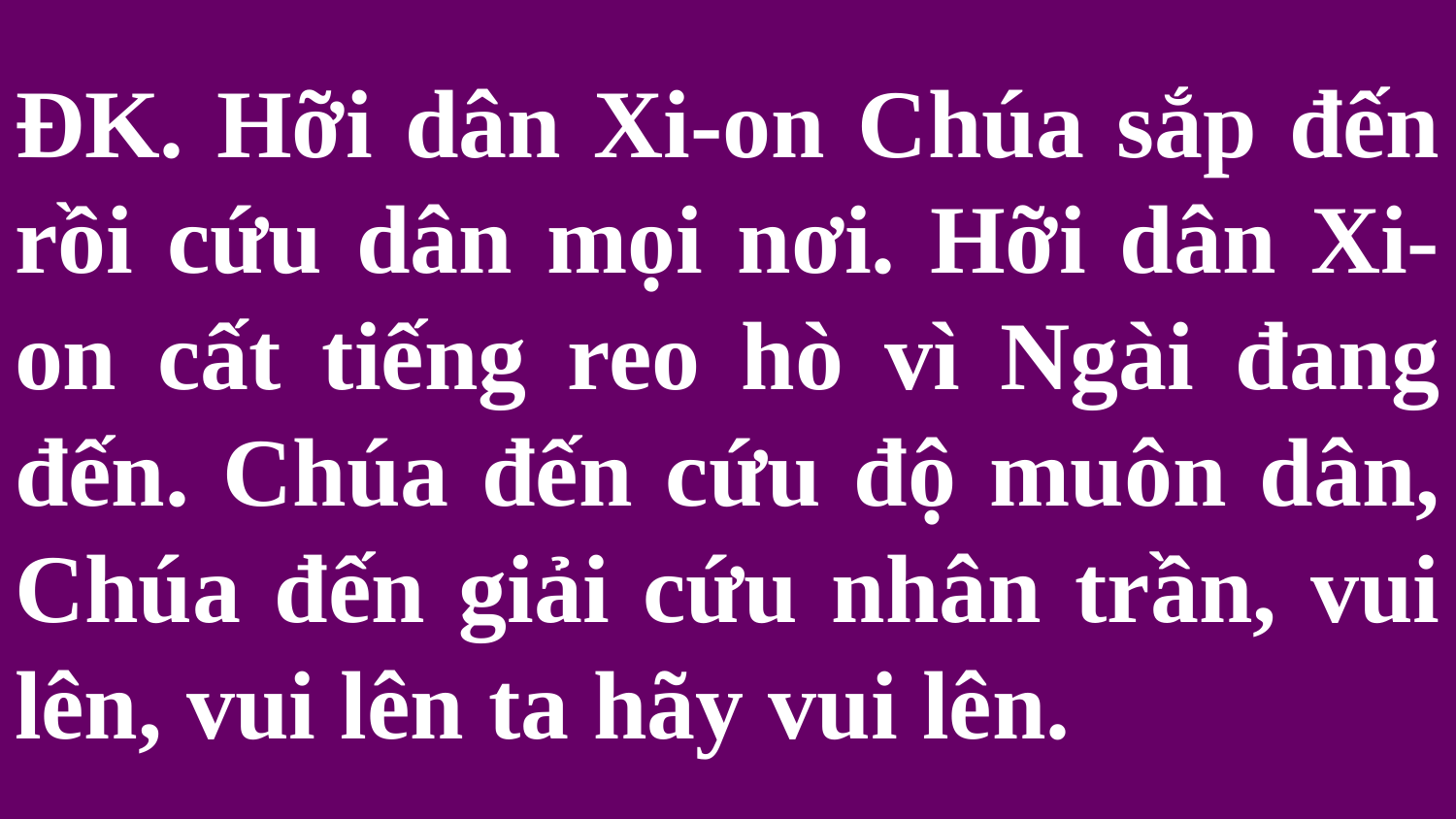

# ĐK. Hỡi dân Xi-on Chúa sắp đến rồi cứu dân mọi nơi. Hỡi dân Xi-on cất tiếng reo hò vì Ngài đang đến. Chúa đến cứu độ muôn dân, Chúa đến giải cứu nhân trần, vui lên, vui lên ta hãy vui lên.